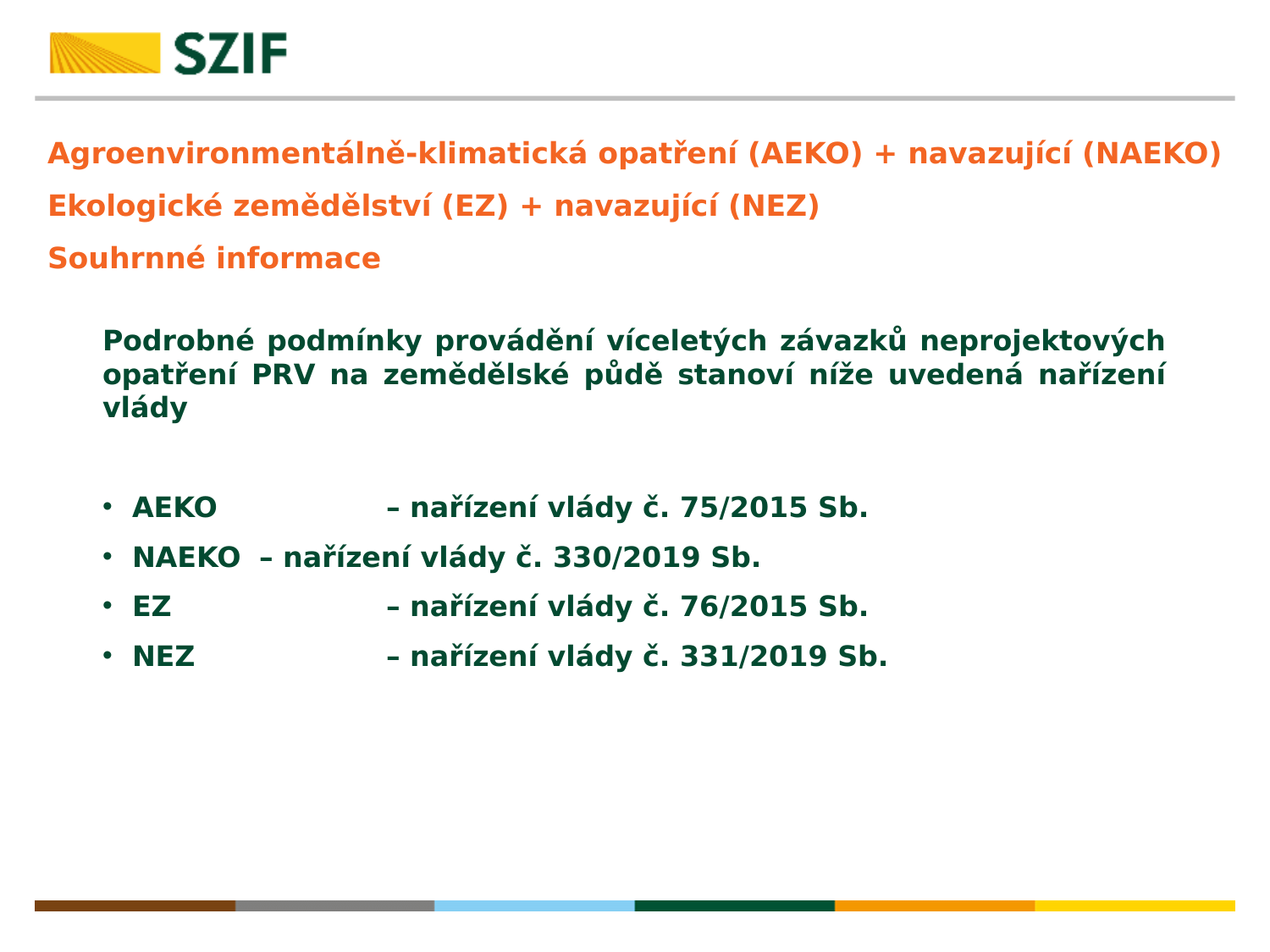

# Agroenvironmentálně-klimatická opatření (AEKO) + navazující (NAEKO) Ekologické zemědělství (EZ) + navazující (NEZ) Souhrnné informace
Podrobné podmínky provádění víceletých závazků neprojektových opatření PRV na zemědělské půdě stanoví níže uvedená nařízení vlády

AEKO 		– nařízení vlády č. 75/2015 Sb.
NAEKO 	– nařízení vlády č. 330/2019 Sb.
EZ 		– nařízení vlády č. 76/2015 Sb.
NEZ 		– nařízení vlády č. 331/2019 Sb.